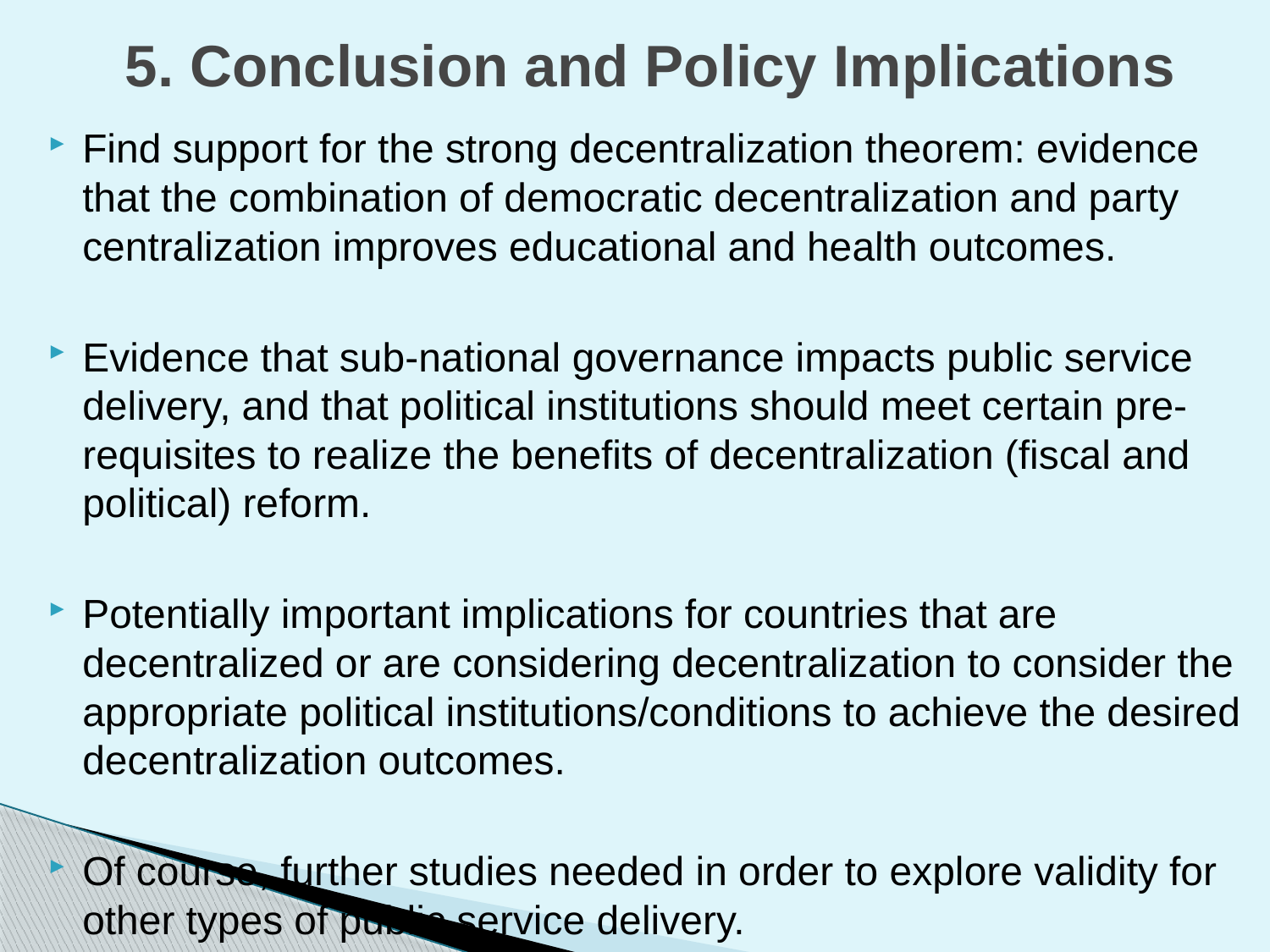

# 5. Conclusion and Policy Implications
Find support for the strong decentralization theorem: evidence that the combination of democratic decentralization and party centralization improves educational and health outcomes.

Evidence that sub-national governance impacts public service delivery, and that political institutions should meet certain pre-requisites to realize the benefits of decentralization (fiscal and political) reform.

Potentially important implications for countries that are decentralized or are considering decentralization to consider the appropriate political institutions/conditions to achieve the desired decentralization outcomes.

Of course, further studies needed in order to explore validity for other types of public service delivery.